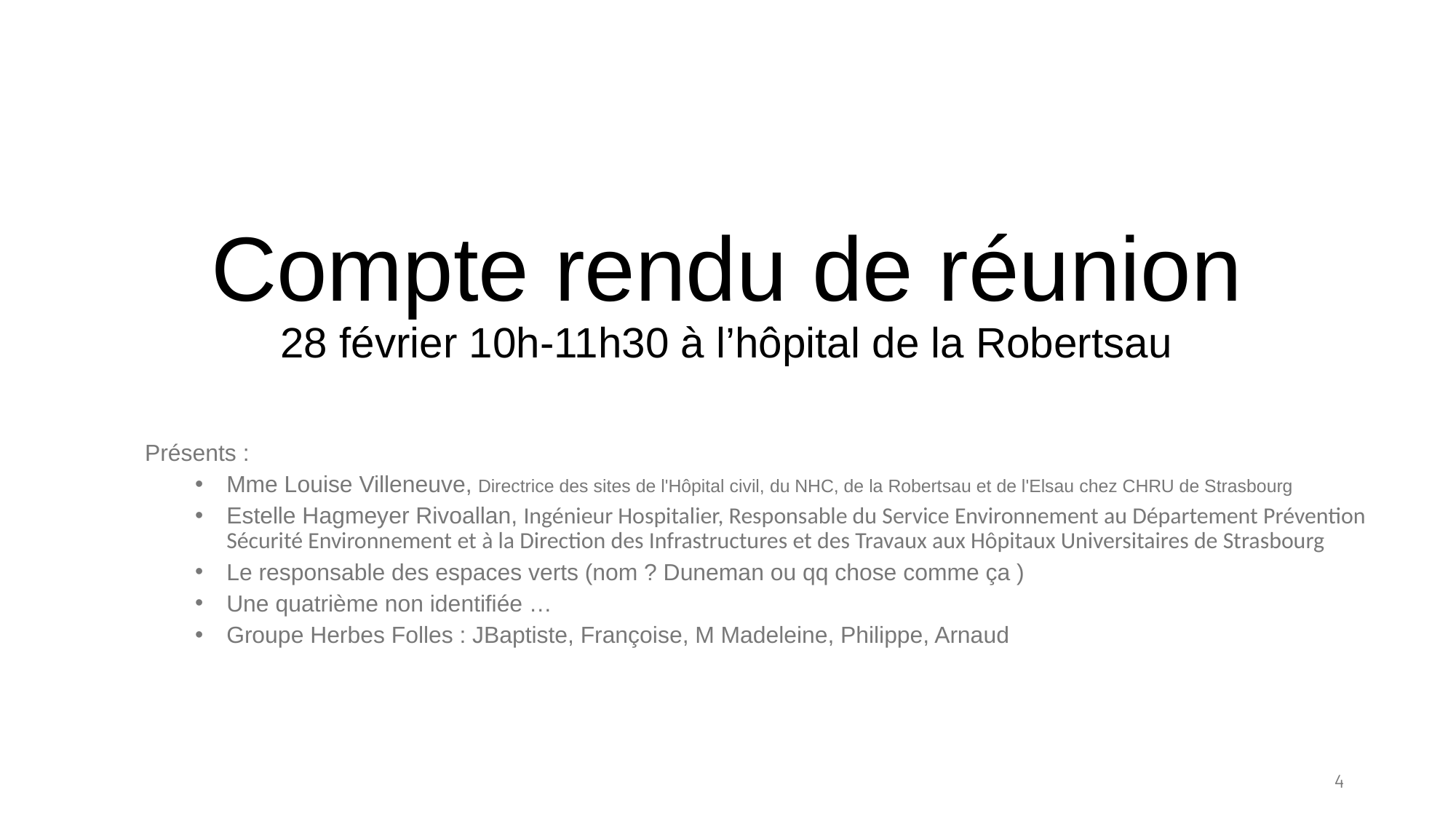

# Compte rendu de réunion 28 février 10h-11h30 à l’hôpital de la Robertsau
Présents :
Mme Louise Villeneuve, Directrice des sites de l'Hôpital civil, du NHC, de la Robertsau et de l'Elsau chez CHRU de Strasbourg
Estelle Hagmeyer Rivoallan, Ingénieur Hospitalier, Responsable du Service Environnement au Département Prévention Sécurité Environnement et à la Direction des Infrastructures et des Travaux aux Hôpitaux Universitaires de Strasbourg
Le responsable des espaces verts (nom ? Duneman ou qq chose comme ça )
Une quatrième non identifiée …
Groupe Herbes Folles : JBaptiste, Françoise, M Madeleine, Philippe, Arnaud

4